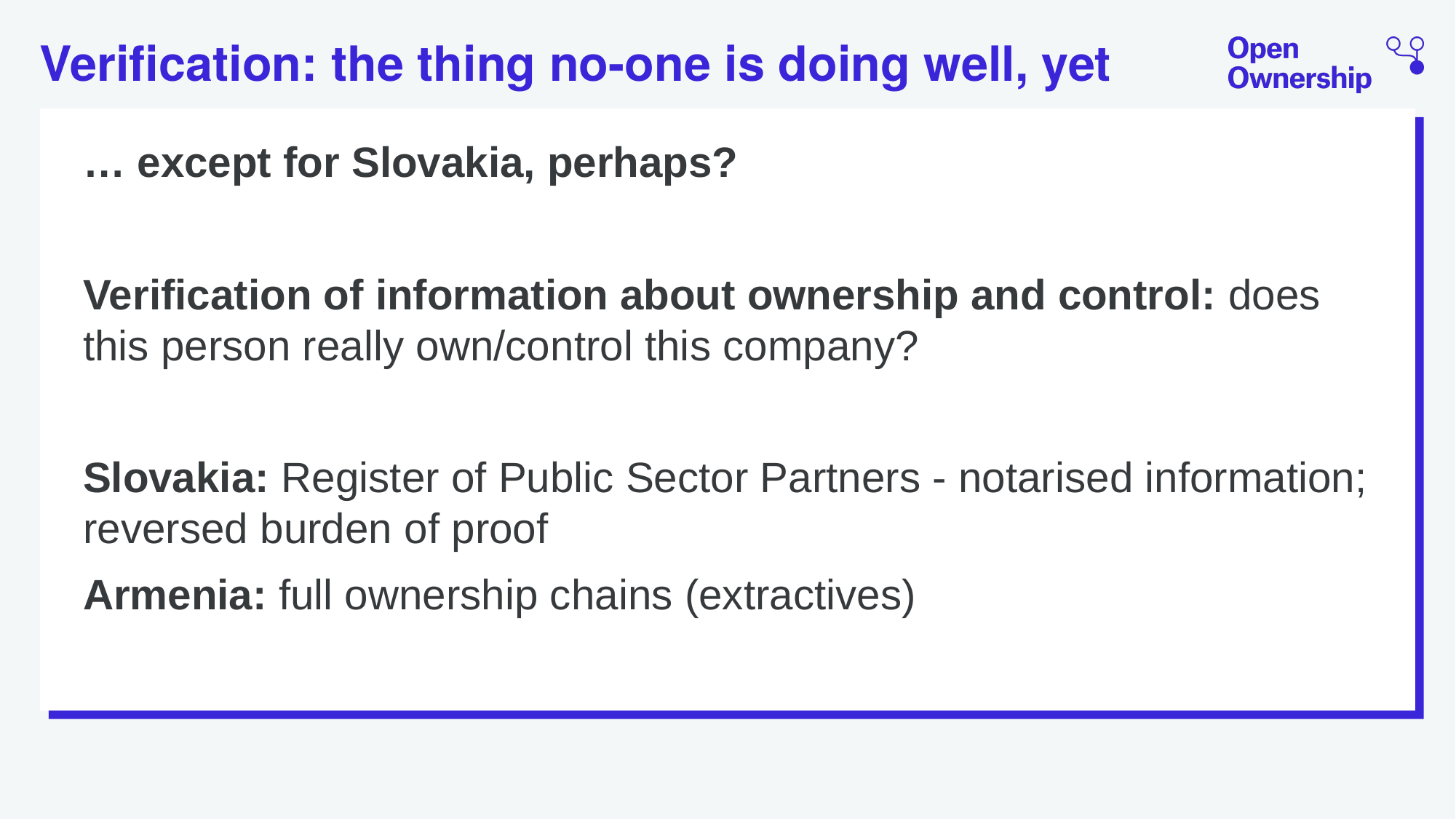

# Verification: the thing no-one is doing well, yet
… except for Slovakia, perhaps?

Verification of information about ownership and control: does this person really own/control this company?

Slovakia: Register of Public Sector Partners - notarised information; reversed burden of proof
Armenia: full ownership chains (extractives)